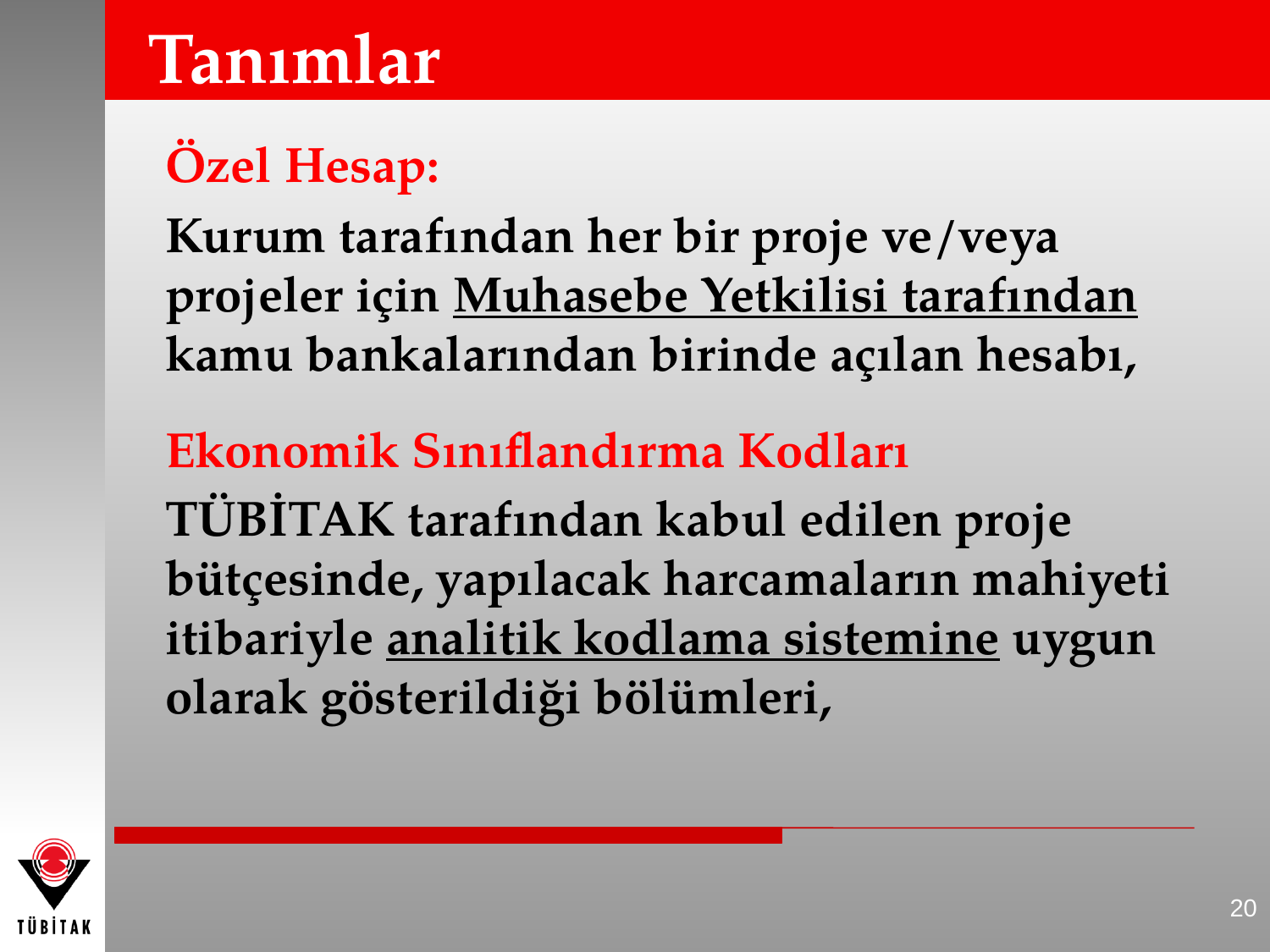

# Tanımlar
	Özel Hesap:
	Kurum tarafından her bir proje ve/veya projeler için Muhasebe Yetkilisi tarafından kamu bankalarından birinde açılan hesabı,

	Ekonomik Sınıflandırma Kodları
	TÜBİTAK tarafından kabul edilen proje bütçesinde, yapılacak harcamaların mahiyeti itibariyle analitik kodlama sistemine uygun olarak gösterildiği bölümleri,

20